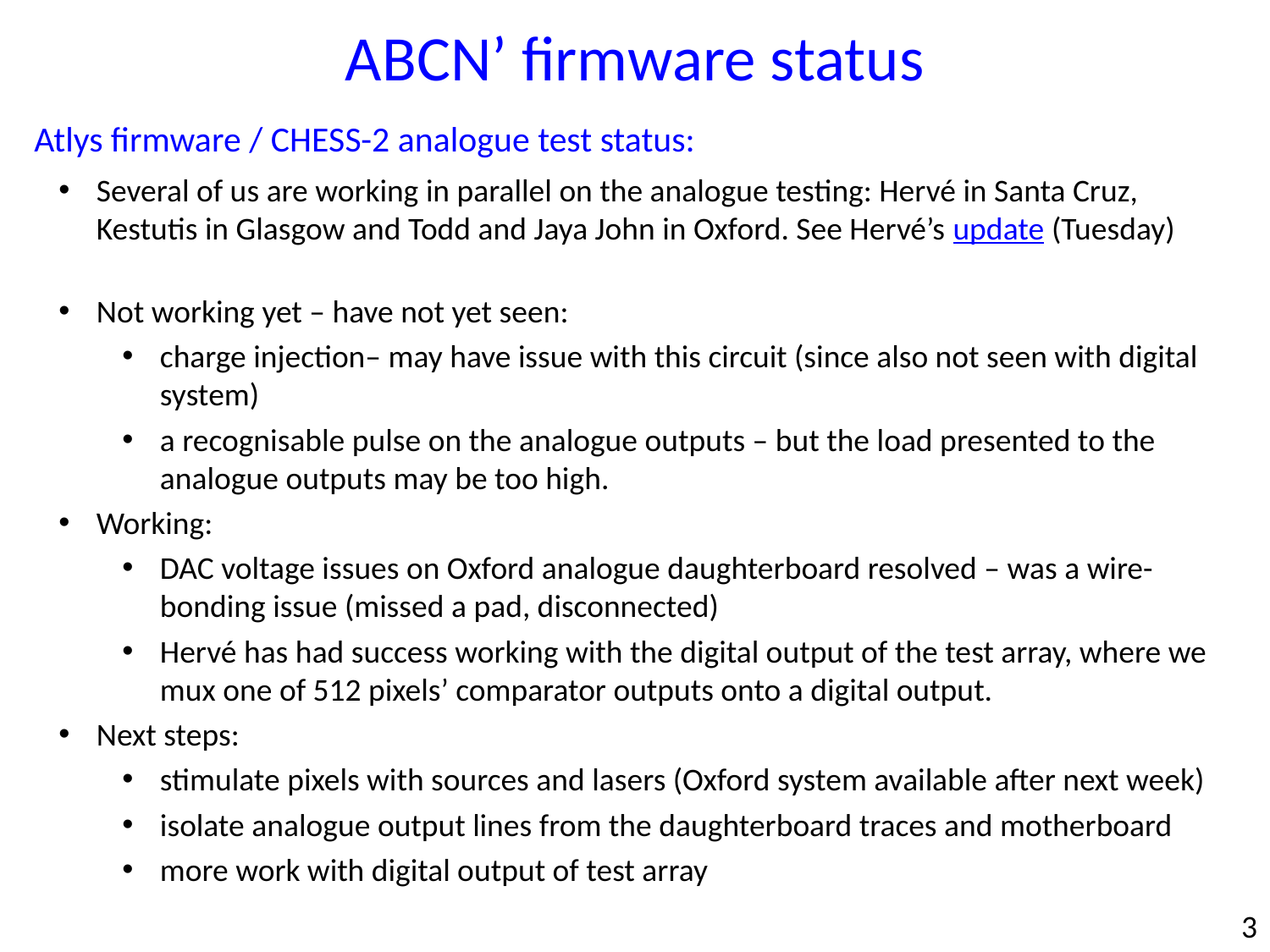

ABCN’ firmware status
Atlys firmware / CHESS-2 analogue test status:
Several of us are working in parallel on the analogue testing: Hervé in Santa Cruz, Kestutis in Glasgow and Todd and Jaya John in Oxford. See Hervé’s update (Tuesday)
Not working yet – have not yet seen:
charge injection– may have issue with this circuit (since also not seen with digital system)
a recognisable pulse on the analogue outputs – but the load presented to the analogue outputs may be too high.
Working:
DAC voltage issues on Oxford analogue daughterboard resolved – was a wire-bonding issue (missed a pad, disconnected)
Hervé has had success working with the digital output of the test array, where we mux one of 512 pixels’ comparator outputs onto a digital output.
Next steps:
stimulate pixels with sources and lasers (Oxford system available after next week)
isolate analogue output lines from the daughterboard traces and motherboard
more work with digital output of test array
3